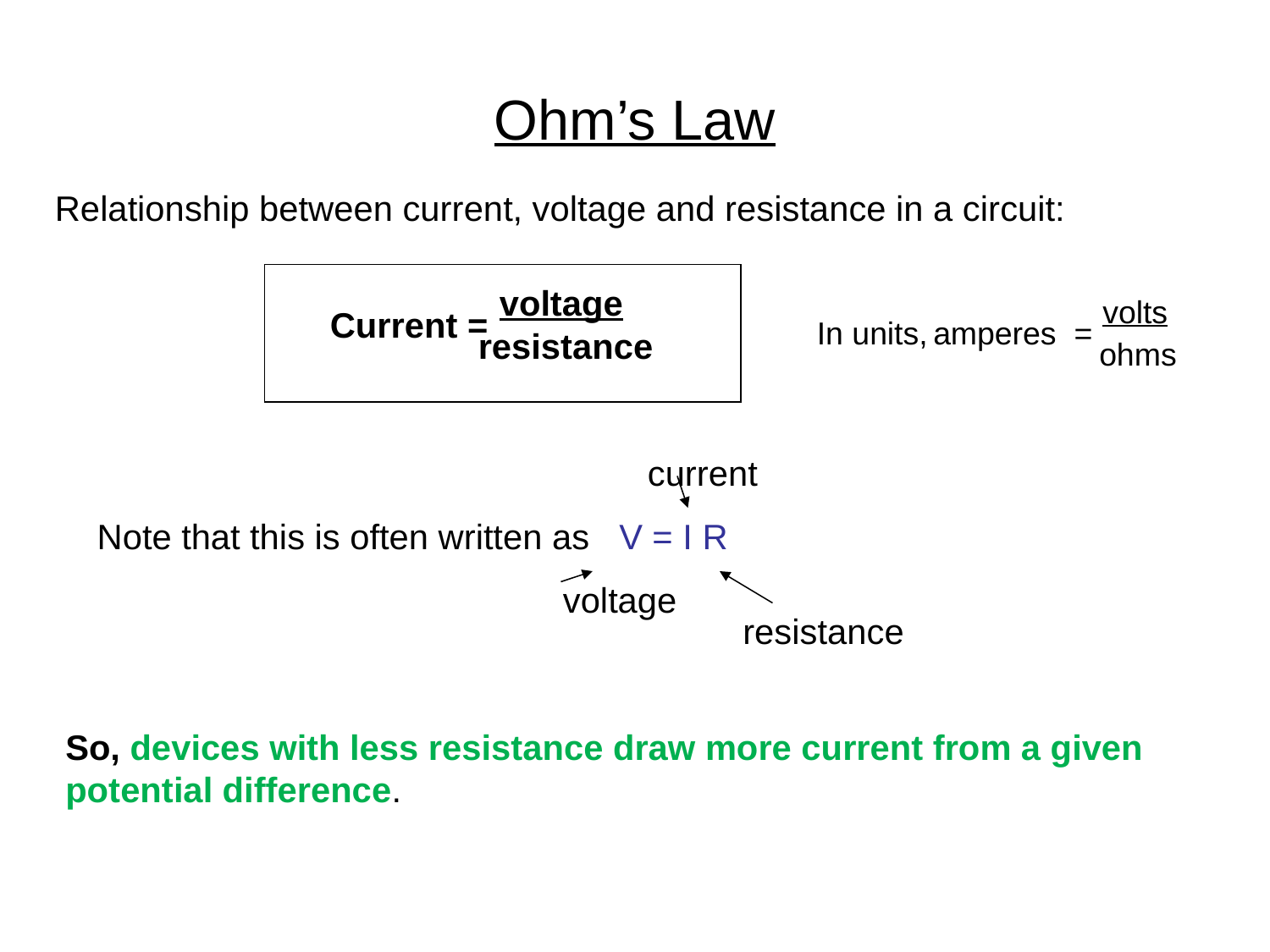

# Ohm’s Law
Relationship between current, voltage and resistance in a circuit:

voltage
Current =
resistance
volts
amperes  =
  ohms
In units,
current

Note that this is often written as   V = I R
voltage

resistance
So, devices with less resistance draw more current from a given potential difference.